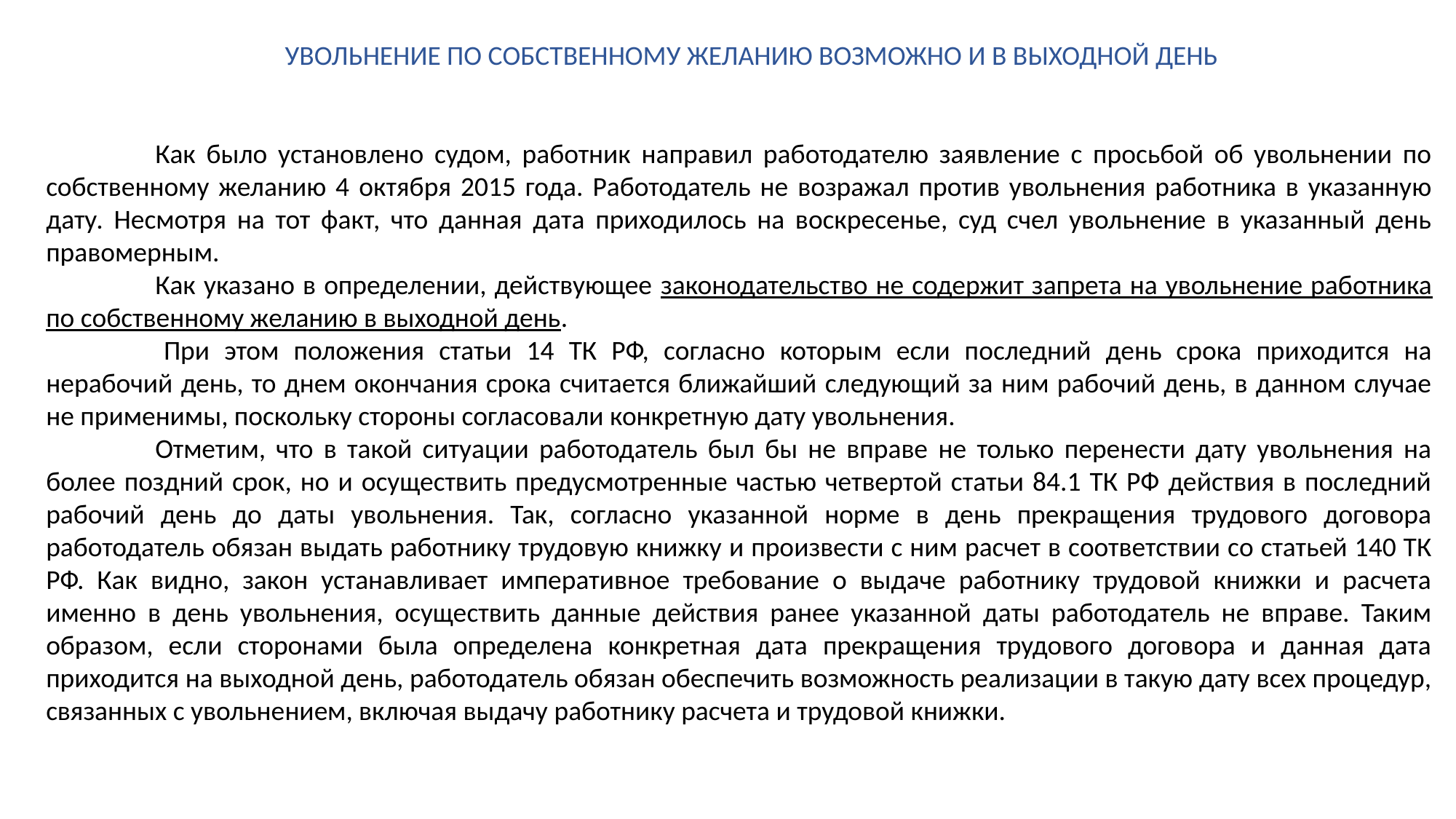

УВОЛЬНЕНИЕ ПО СОБСТВЕННОМУ ЖЕЛАНИЮ ВОЗМОЖНО И В ВЫХОДНОЙ ДЕНЬ

	Как было установлено судом, работник направил работодателю заявление с просьбой об увольнении по собственному желанию 4 октября 2015 года. Работодатель не возражал против увольнения работника в указанную дату. Несмотря на тот факт, что данная дата приходилось на воскресенье, суд счел увольнение в указанный день правомерным.
	Как указано в определении, действующее законодательство не содержит запрета на увольнение работника по собственному желанию в выходной день.
 	При этом положения статьи 14 ТК РФ, согласно которым если последний день срока приходится на нерабочий день, то днем окончания срока считается ближайший следующий за ним рабочий день, в данном случае не применимы, поскольку стороны согласовали конкретную дату увольнения.
	Отметим, что в такой ситуации работодатель был бы не вправе не только перенести дату увольнения на более поздний срок, но и осуществить предусмотренные частью четвертой статьи 84.1 ТК РФ действия в последний рабочий день до даты увольнения. Так, согласно указанной норме в день прекращения трудового договора работодатель обязан выдать работнику трудовую книжку и произвести с ним расчет в соответствии со статьей 140 ТК РФ. Как видно, закон устанавливает императивное требование о выдаче работнику трудовой книжки и расчета именно в день увольнения, осуществить данные действия ранее указанной даты работодатель не вправе. Таким образом, если сторонами была определена конкретная дата прекращения трудового договора и данная дата приходится на выходной день, работодатель обязан обеспечить возможность реализации в такую дату всех процедур, связанных с увольнением, включая выдачу работнику расчета и трудовой книжки.